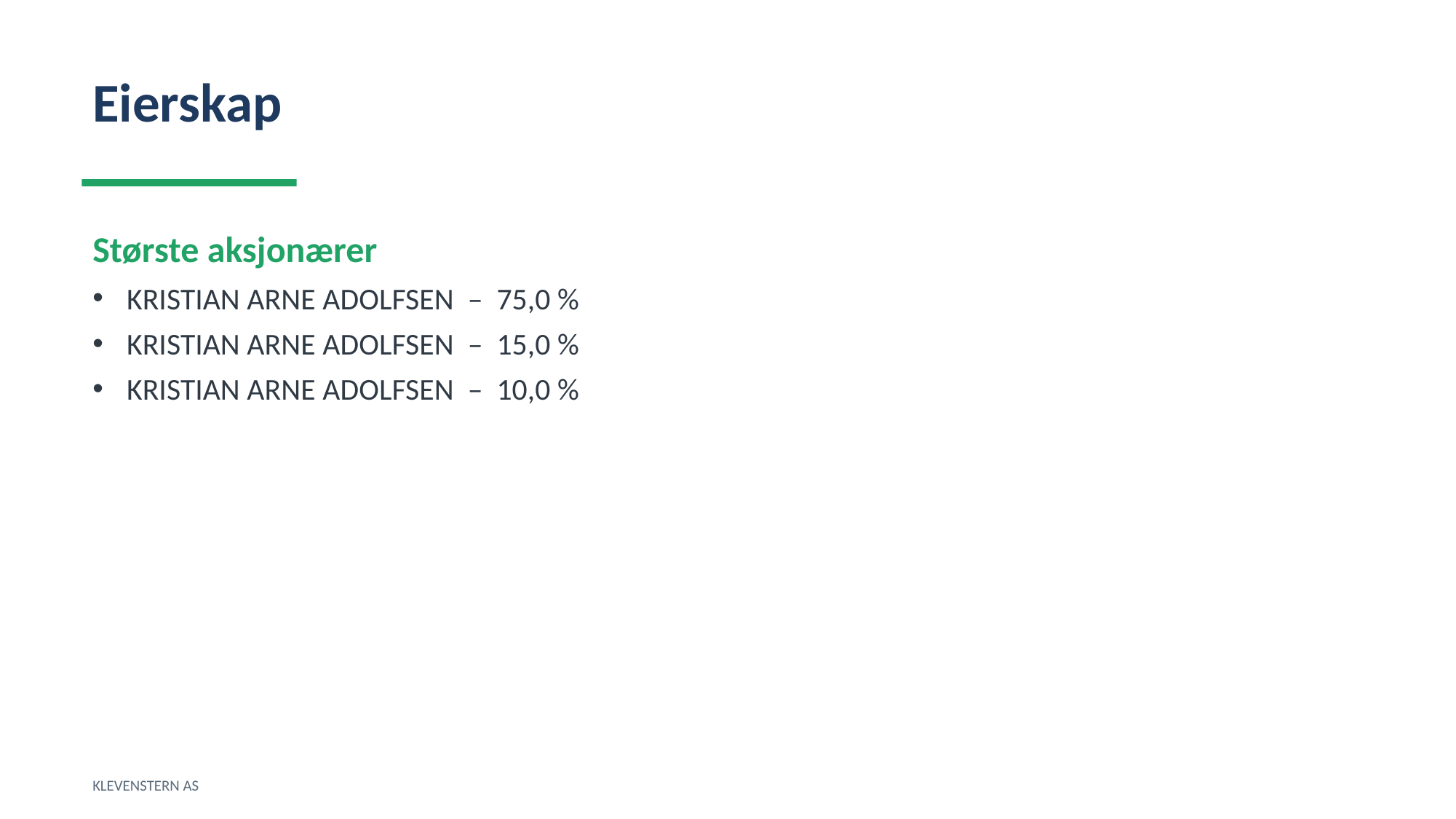

Eierskap

Største aksjonærer
KRISTIAN ARNE ADOLFSEN  –  75,0 %
KRISTIAN ARNE ADOLFSEN  –  15,0 %
KRISTIAN ARNE ADOLFSEN  –  10,0 %
KLEVENSTERN AS